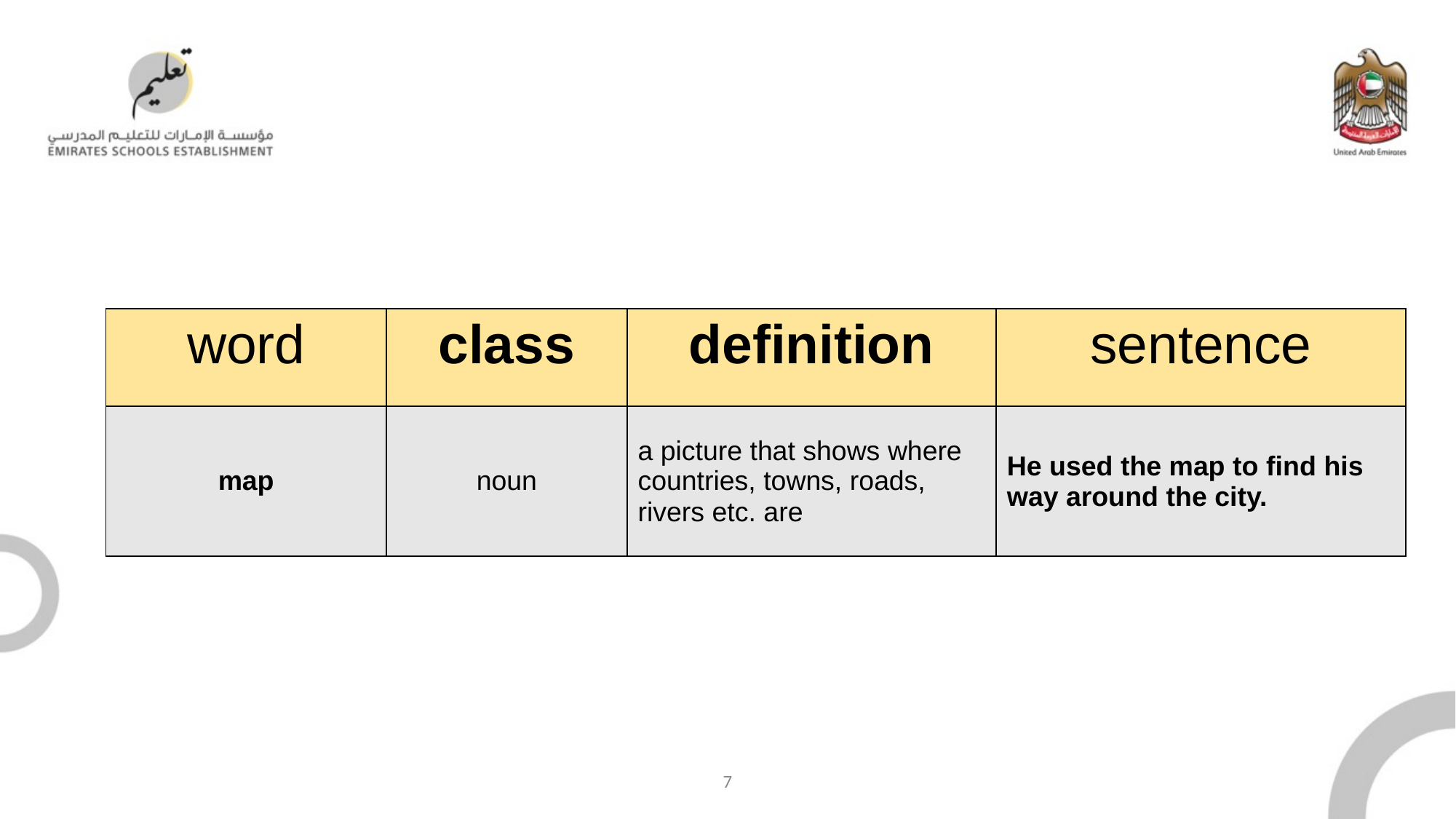

| word | class | definition | sentence |
| --- | --- | --- | --- |
| map | noun | a picture that shows where countries, towns, roads, rivers etc. are | He used the map to find his way around the city. |
7